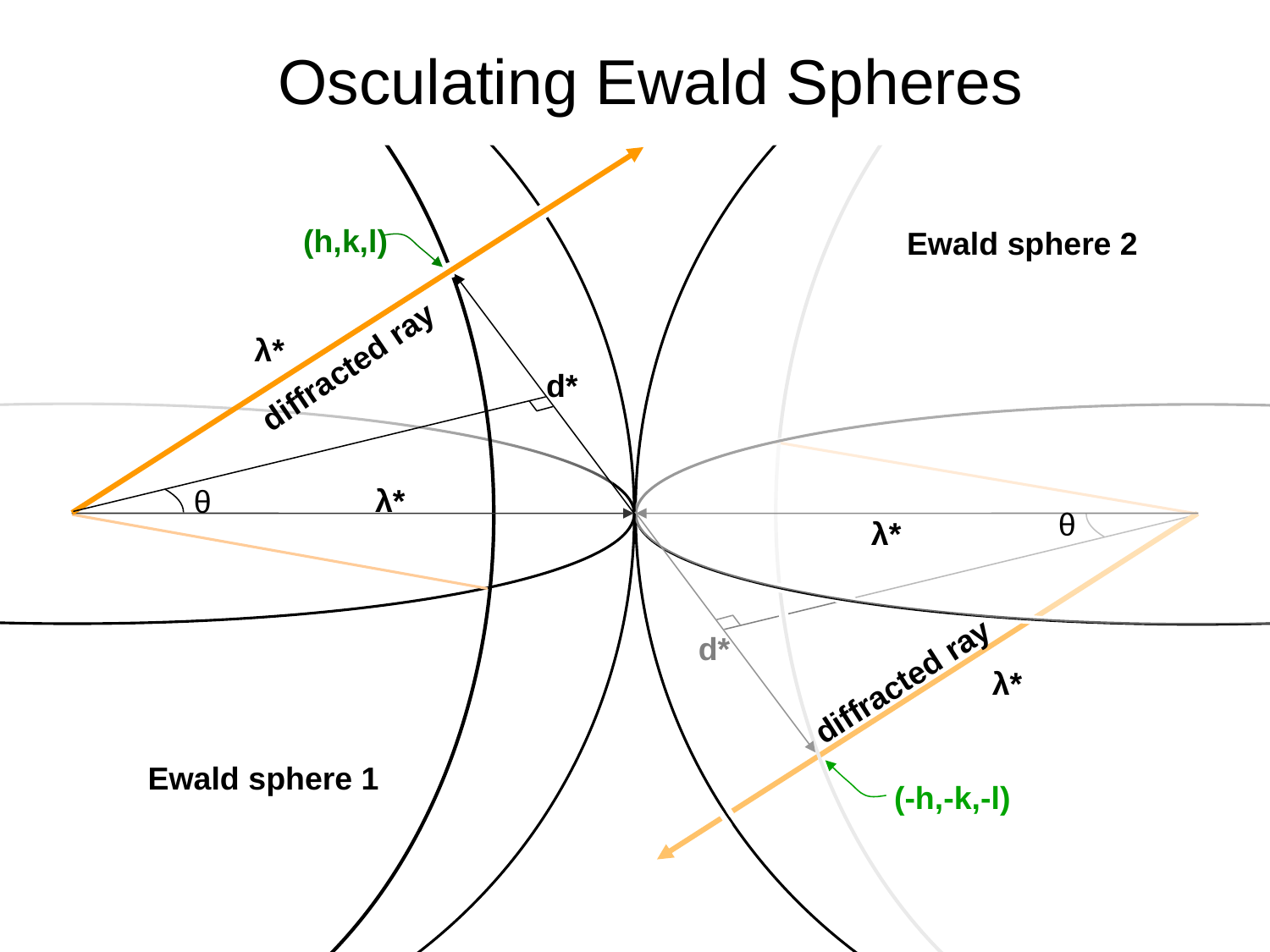

Ewald sphere 2

θ
λ*

diffracted ray
λ*
1

Osculating Ewald Spheres

λ*
diffracted ray

(h,k,l)

d*

θ

λ*

d*

(-h,-k,-l)

Ewald sphere